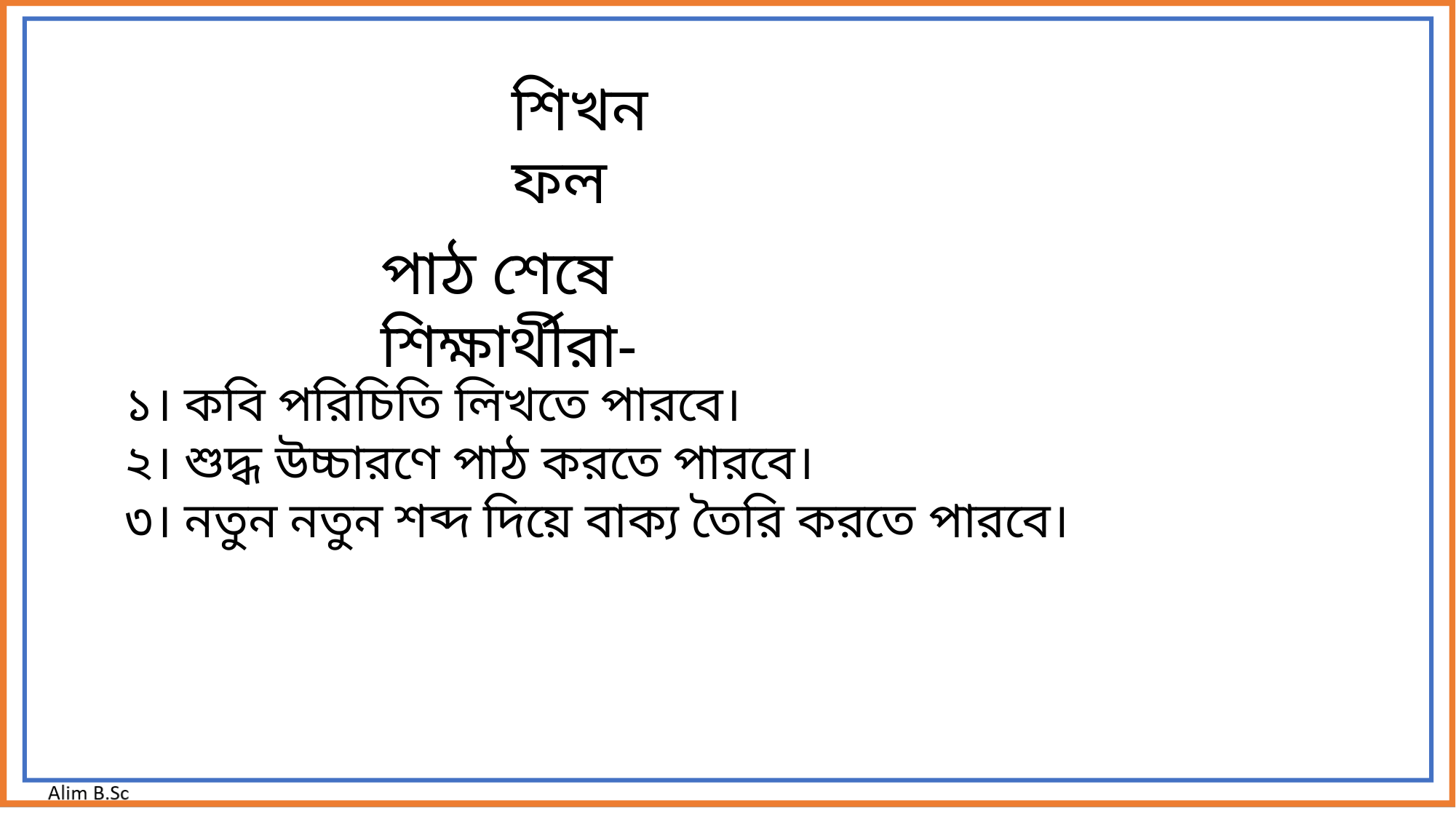

শিখনফল
পাঠ শেষে শিক্ষার্থীরা-
১। কবি পরিচিতি লিখতে পারবে।
২। শুদ্ধ উচ্চারণে পাঠ করতে পারবে।
৩। নতুন নতুন শব্দ দিয়ে বাক্য তৈরি করতে পারবে।